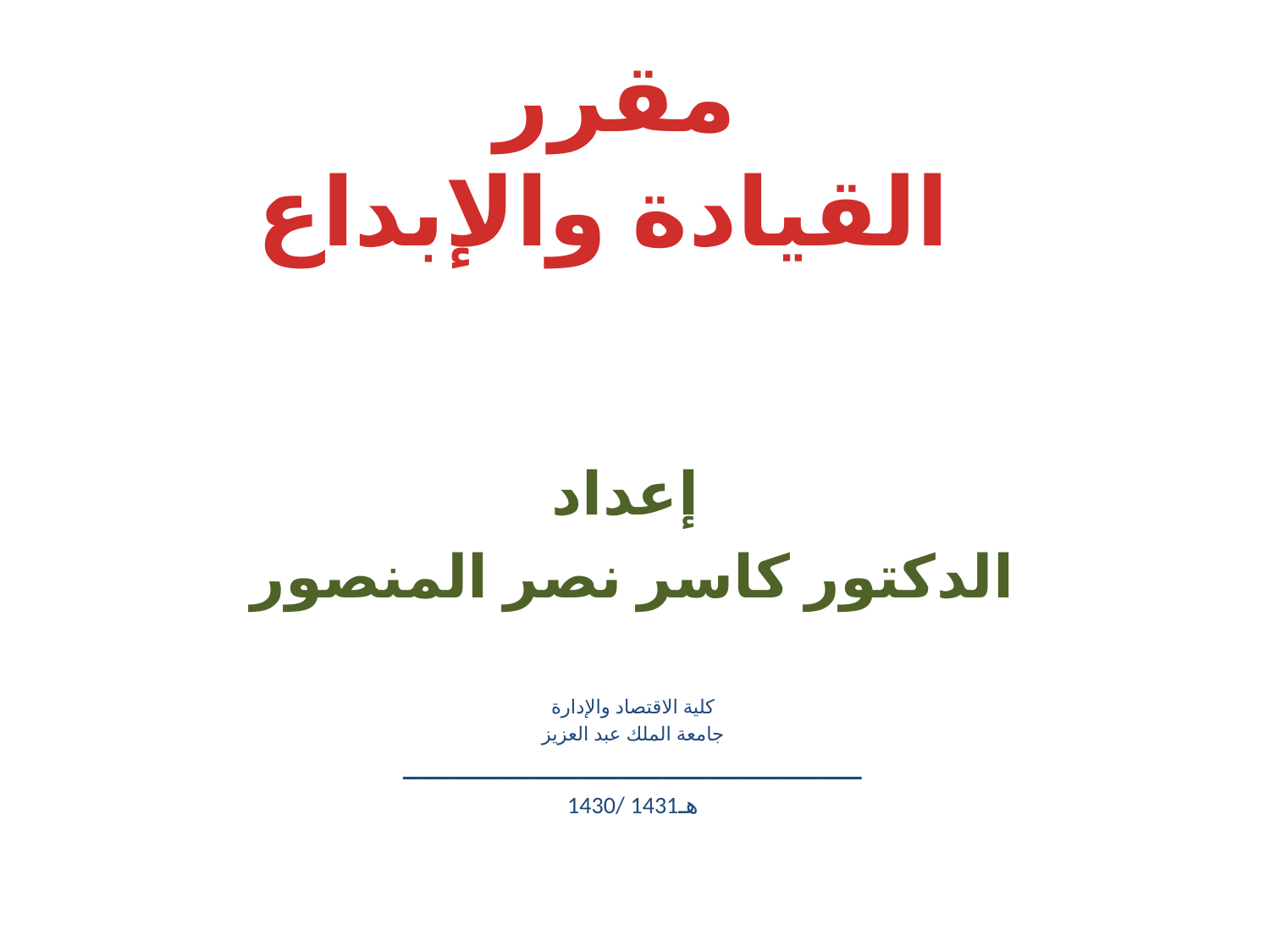

مقرر
 القيادة والإبداع

إعداد
الدكتور كاسر نصر المنصور

كلية الاقتصاد والإدارة
جامعة الملك عبد العزيز
ـــــــــــــــــــــــــــــــــــــــــــــــــــــ
1430/ 1431هـ